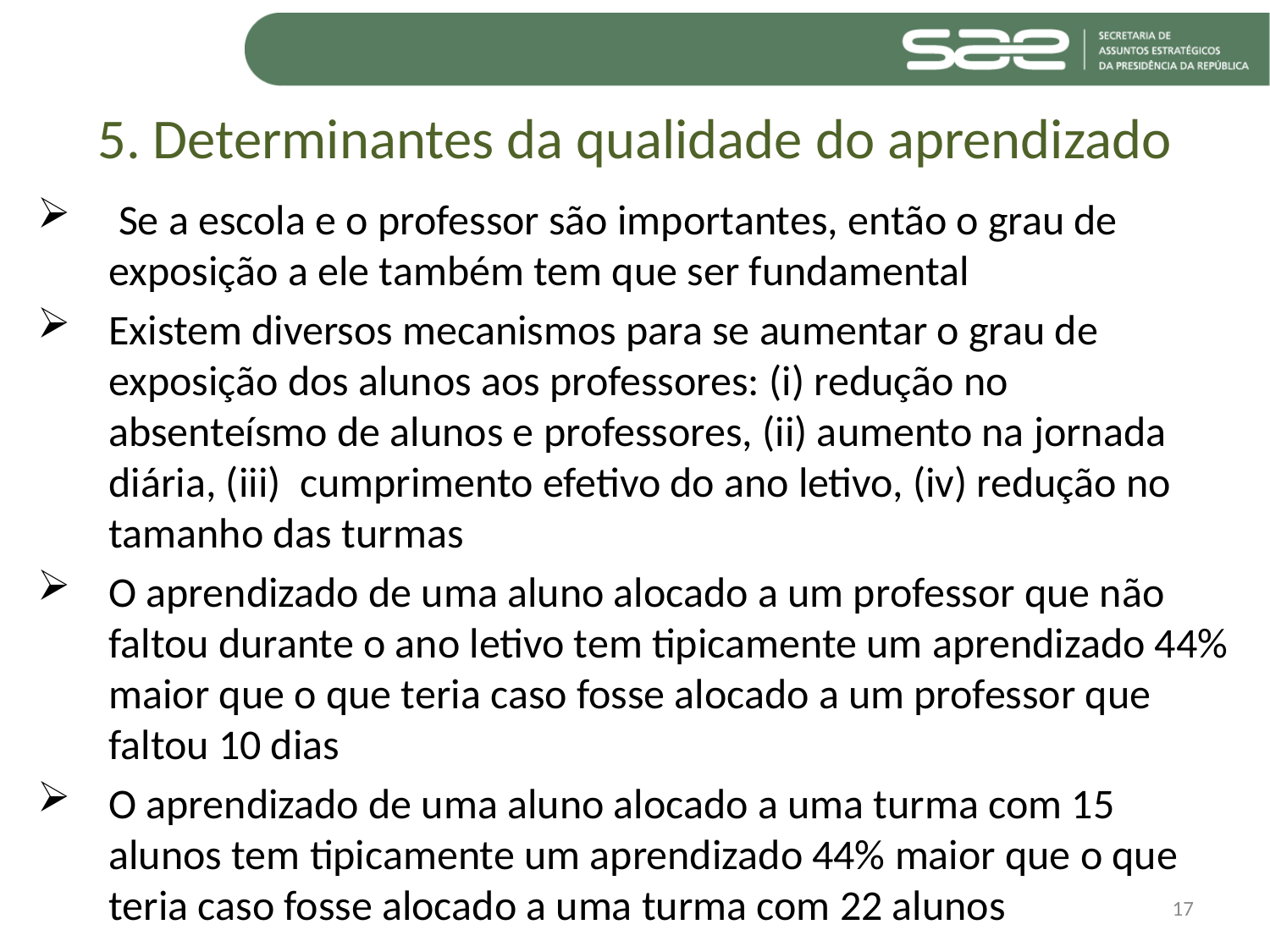

# 5. Determinantes da qualidade do aprendizado
 Se a escola e o professor são importantes, então o grau de exposição a ele também tem que ser fundamental
Existem diversos mecanismos para se aumentar o grau de exposição dos alunos aos professores: (i) redução no absenteísmo de alunos e professores, (ii) aumento na jornada diária, (iii)  cumprimento efetivo do ano letivo, (iv) redução no tamanho das turmas
O aprendizado de uma aluno alocado a um professor que não faltou durante o ano letivo tem tipicamente um aprendizado 44% maior que o que teria caso fosse alocado a um professor que faltou 10 dias
O aprendizado de uma aluno alocado a uma turma com 15 alunos tem tipicamente um aprendizado 44% maior que o que teria caso fosse alocado a uma turma com 22 alunos
17